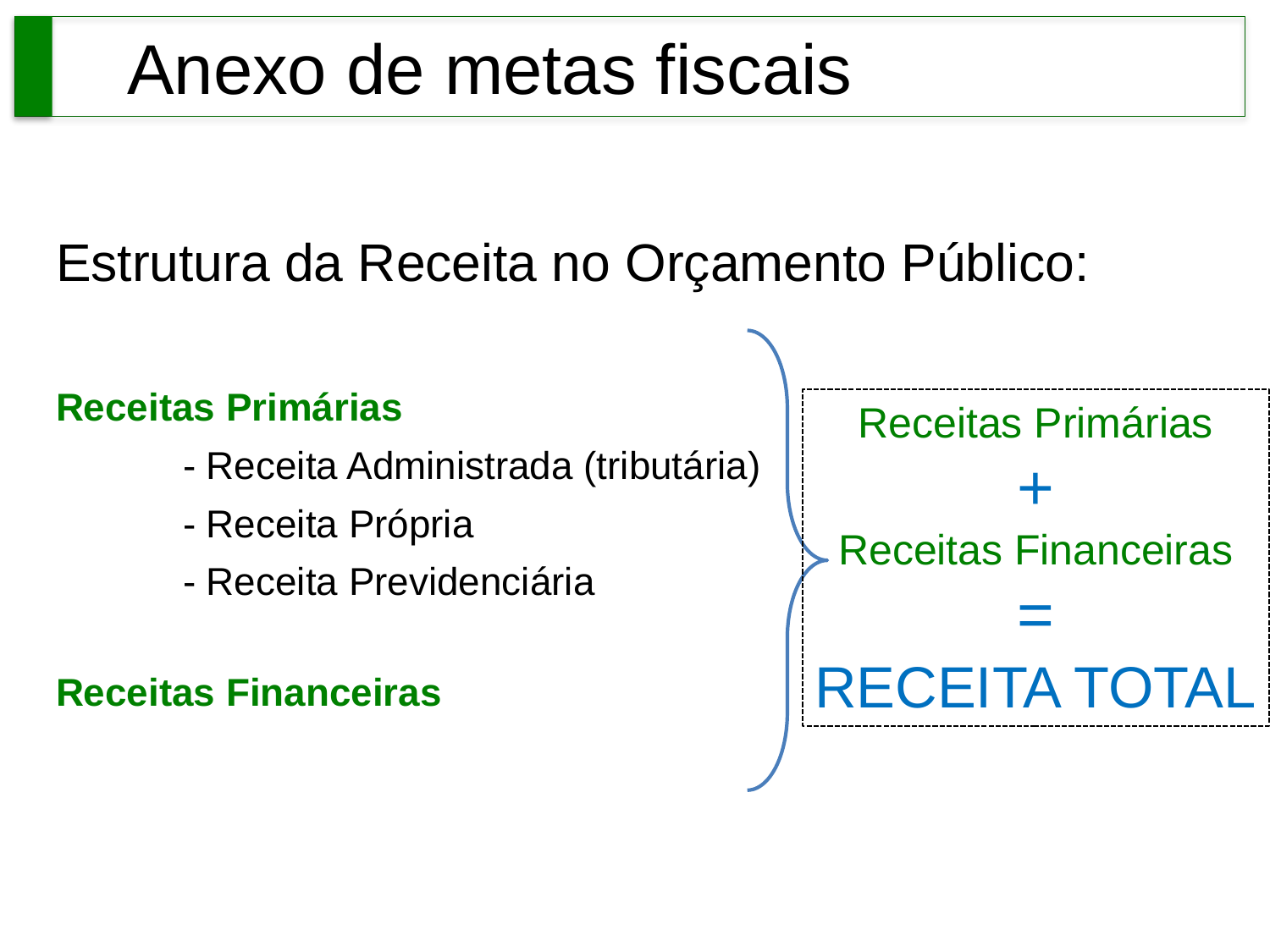

Anexo de metas fiscais
Estrutura da Receita no Orçamento Público:

Receitas Primárias
	- Receita Administrada (tributária)
	- Receita Própria
	- Receita Previdenciária

Receitas Financeiras

Receitas Primárias
+
Receitas Financeiras
=
RECEITA TOTAL